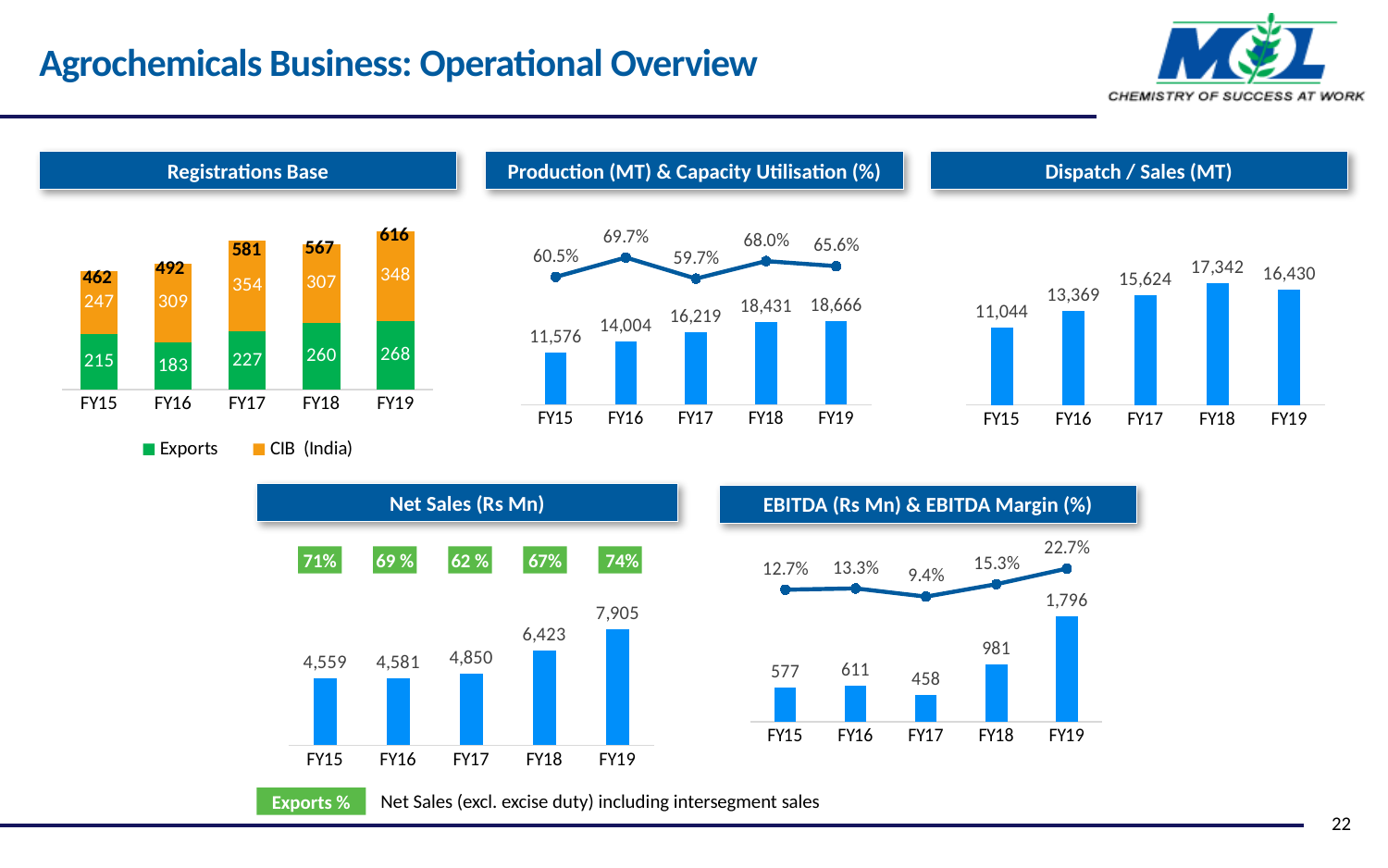

Agrochemicals Business: Operational Overview
Registrations Base
Dispatch / Sales (MT)
Production (MT) & Capacity Utilisation (%)

### Chart

| Category | Exports | CIB  (India) |
|---|---|---|
| FY15 | 215.0 | 247.0 |
| FY16 | 183.0 | 309.0 |
| FY17 | 227.0 | 354.0 |
| FY18 | 260.0 | 307.0 |
| FY19 | 268.0 | 348.0 |

### Chart

| Category | Production | Capacity Utilization |
|---|---|---|
| FY15 | 11576.0 | 0.605 |
| FY16 | 14004.0 | 0.697 |
| FY17 | 16219.0 | 0.597 |
| FY18 | 18431.0 | 0.68 |
| FY19 | 18666.0 | 0.656 |

### Chart

| Category | Sales |
|---|---|
| FY15 | 11044.0 |
| FY16 | 13369.0 |
| FY17 | 15624.0 |
| FY18 | 17342.0 |
| FY19 | 16430.0 |
616
567
581
492
462
Net Sales (Rs Mn)
EBITDA (Rs Mn) & EBITDA Margin (%)

### Chart

| Category | EBITDA | margin |
|---|---|---|
| FY15 | 577.0 | 0.127 |
| FY16 | 611.0 | 0.133 |
| FY17 | 458.0 | 0.094 |
| FY18 | 981.0 | 0.153 |
| FY19 | 1796.0 | 0.227 |
71%
69 %
62 %
67%
 74%

### Chart

| Category | Sales |
|---|---|
| FY15 | 4559.382 |
| FY16 | 4581.003 |
| FY17 | 4850.417 |
| FY18 | 6422.795 |
| FY19 | 7905.0 |
Net Sales (excl. excise duty) including intersegment sales
Exports %
22